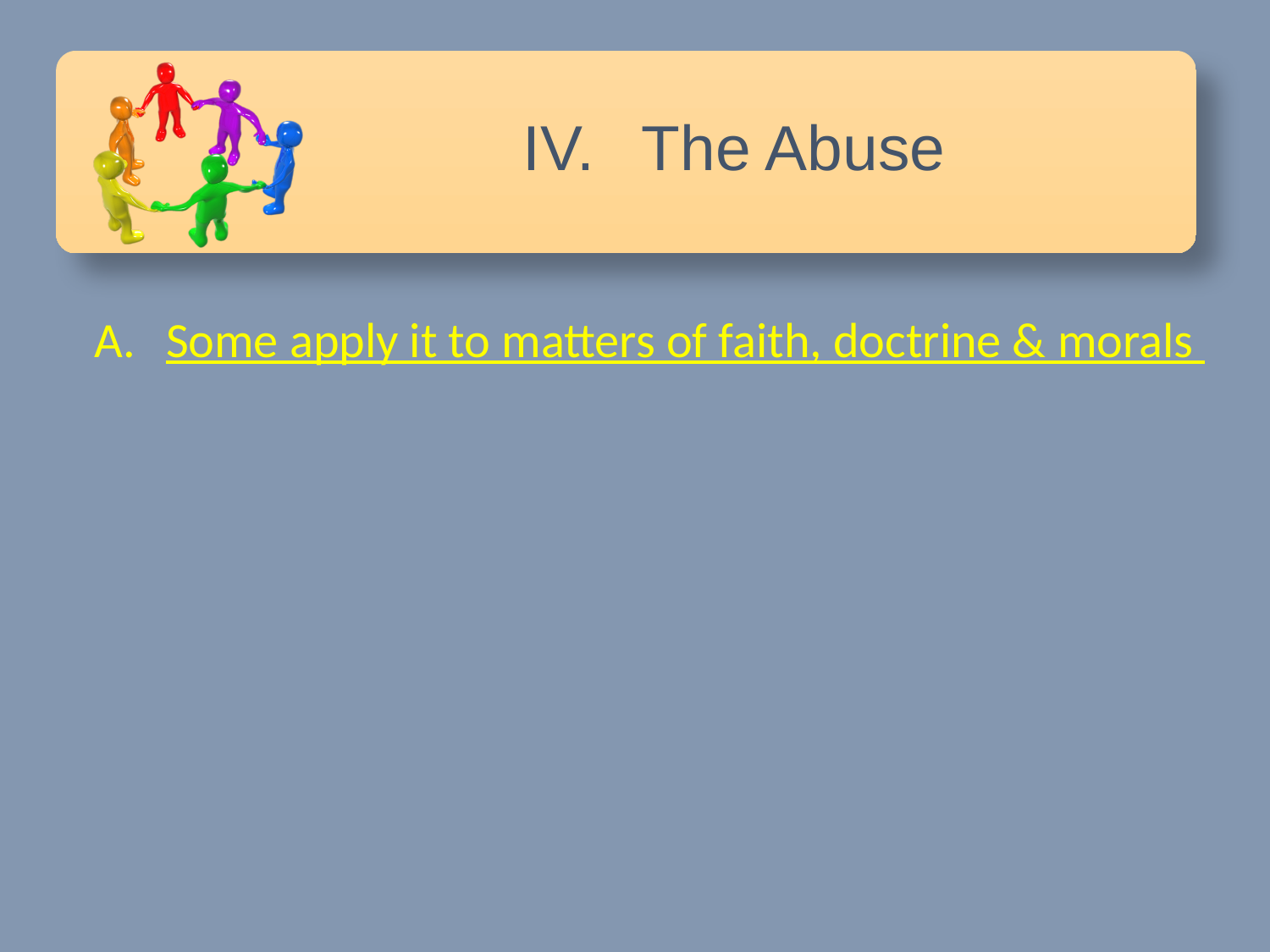

The Abuse
Some apply it to matters of faith, doctrine & morals